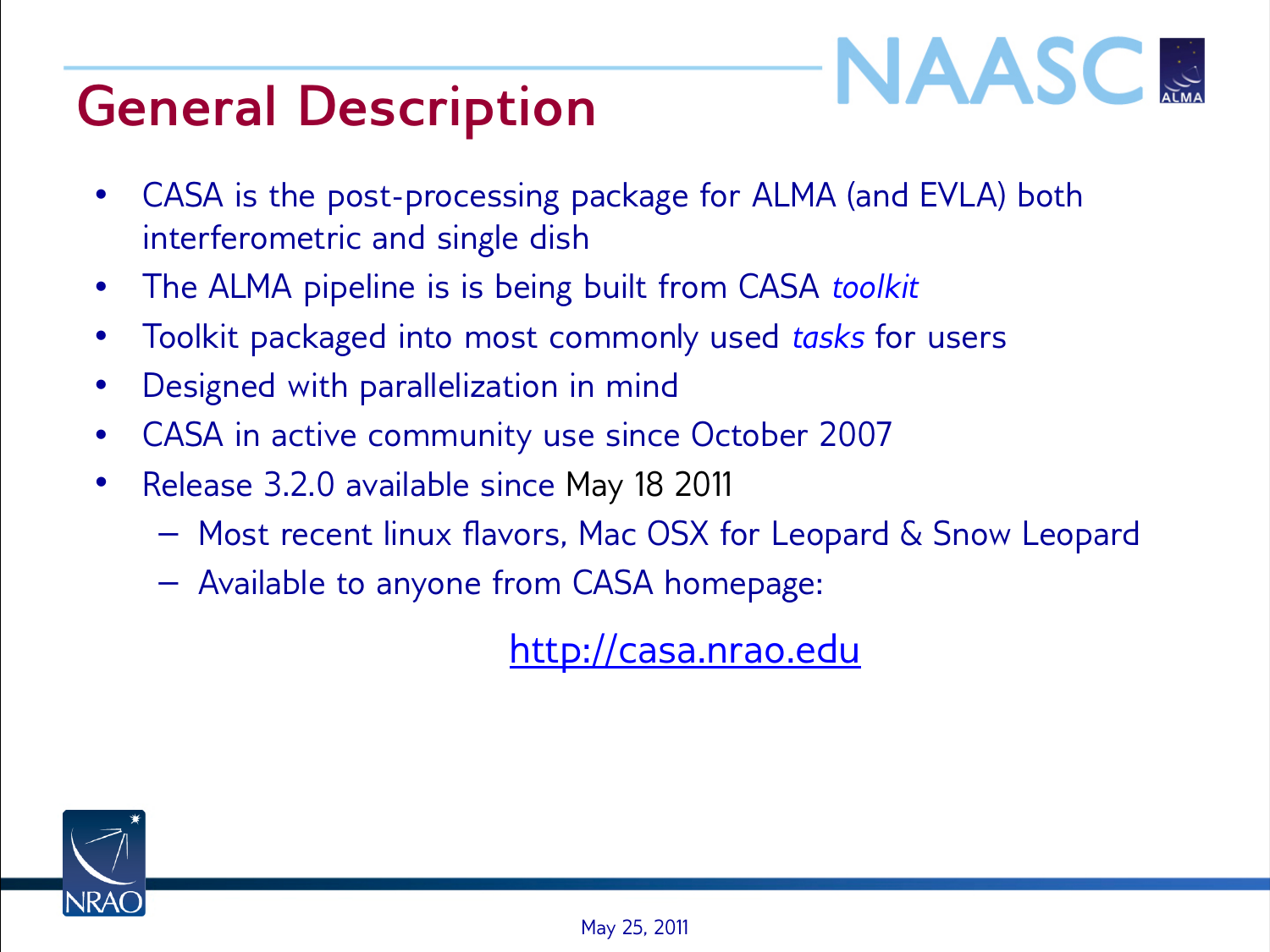

# General Description
CASA is the post-processing package for ALMA (and EVLA) both interferometric and single dish
The ALMA pipeline is is being built from CASA toolkit
Toolkit packaged into most commonly used tasks for users
Designed with parallelization in mind
CASA in active community use since October 2007
Release 3.2.0 available since May 18 2011
Most recent linux flavors, Mac OSX for Leopard & Snow Leopard
Available to anyone from CASA homepage:
http://casa.nrao.edu
May 25, 2011